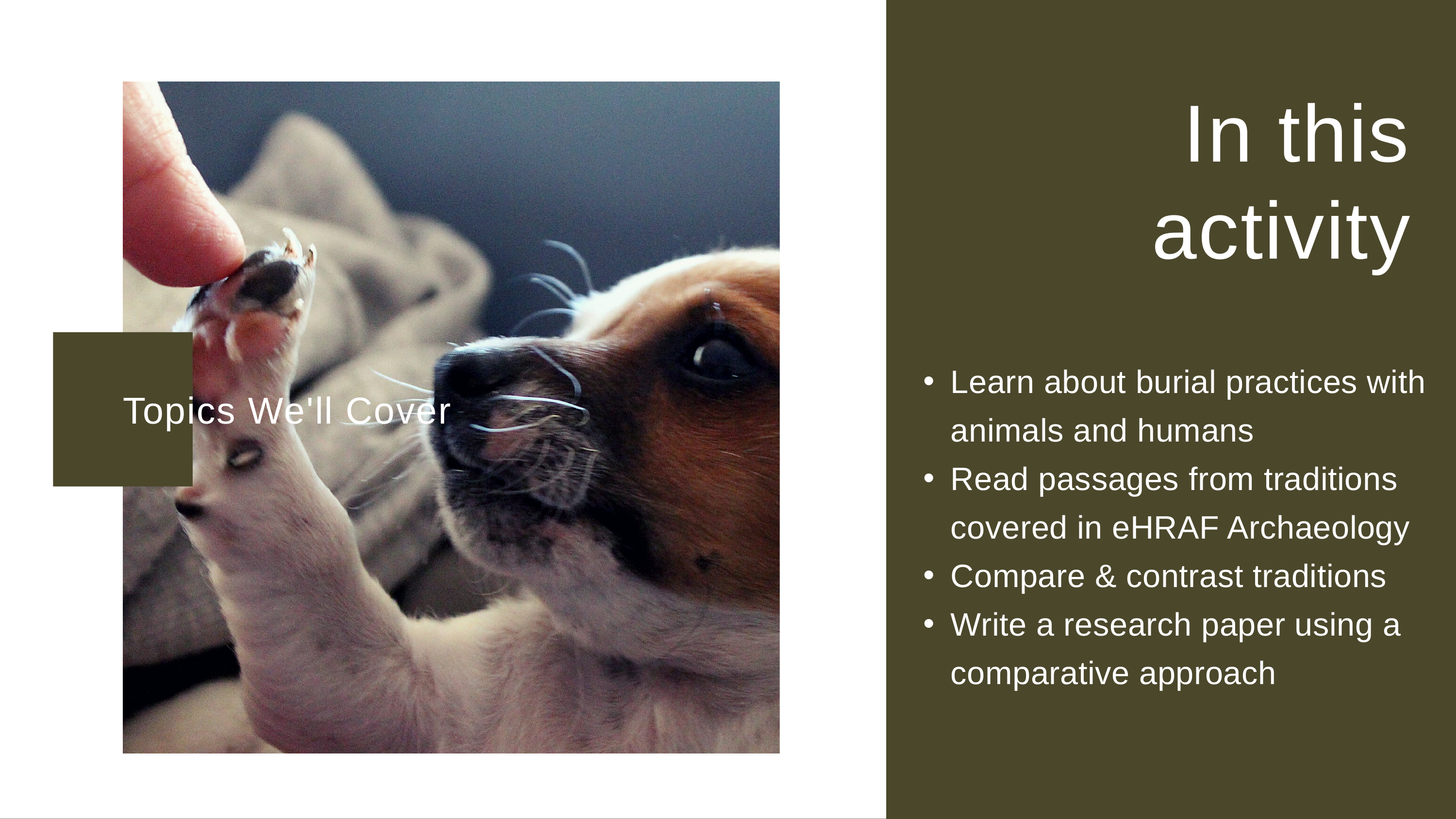

In this activity

Learn about burial practices with animals and humans
Read passages from traditions covered in eHRAF Archaeology
Compare & contrast traditions
Write a research paper using a comparative approach
Topics We'll Cover